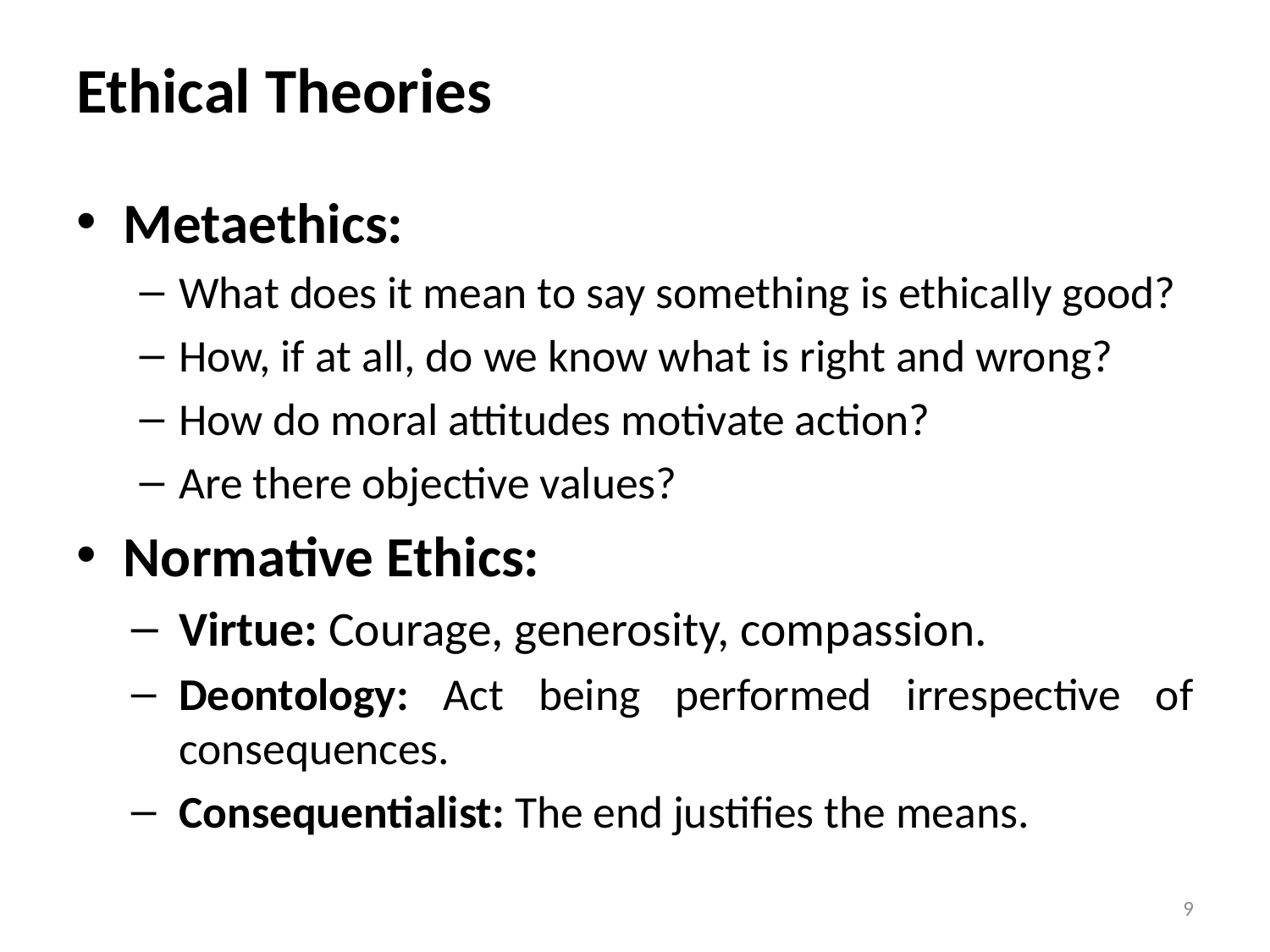

# Ethical Theories
Metaethics:
What does it mean to say something is ethically good?
How, if at all, do we know what is right and wrong?
How do moral attitudes motivate action?
Are there objective values?
Normative Ethics:
Virtue: Courage, generosity, compassion.
Deontology: Act being performed irrespective of consequences.
Consequentialist: The end justifies the means.

9